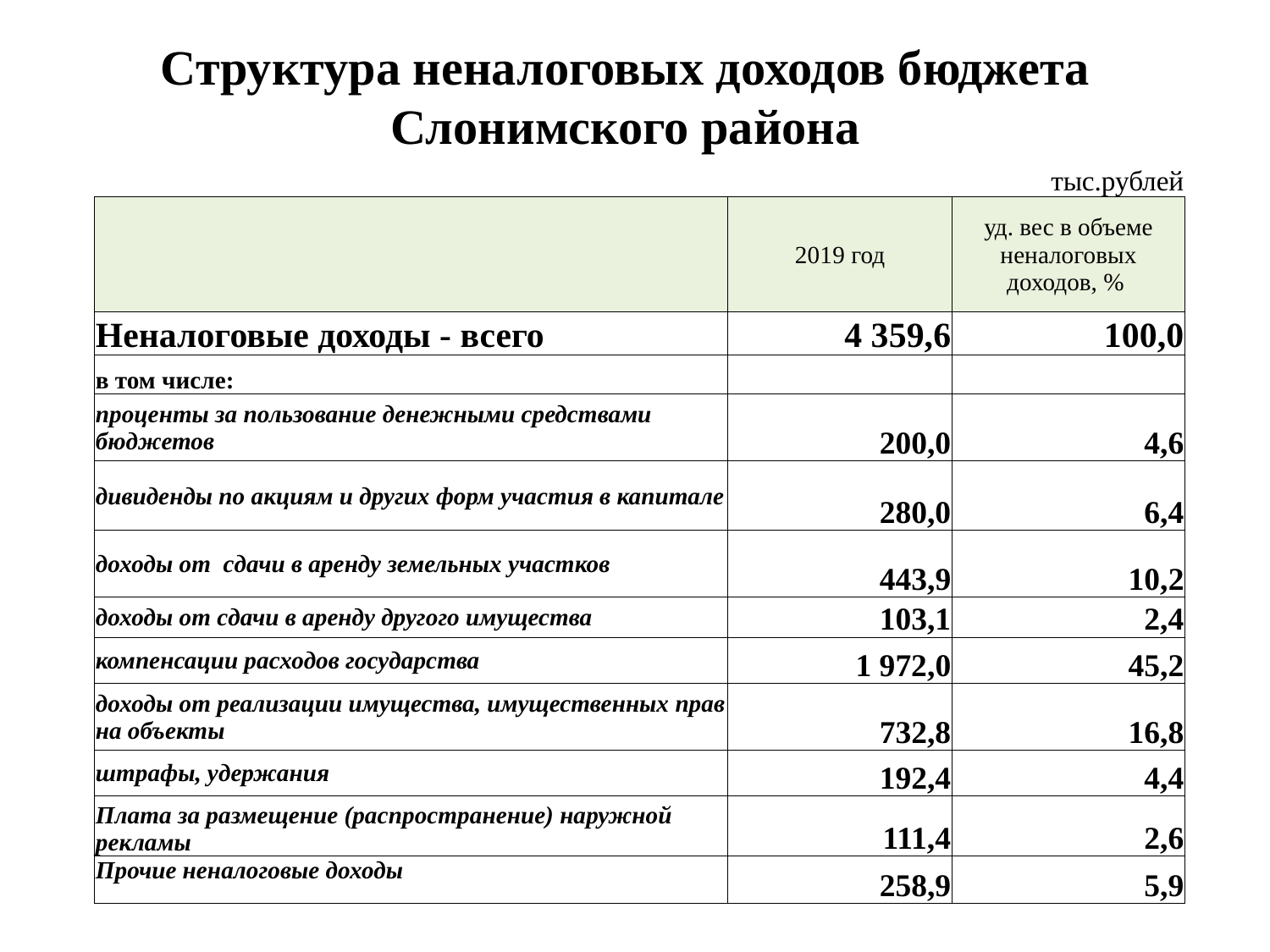

Структура неналоговых доходов бюджета Слонимского района
|  |  | тыс.рублей |
| --- | --- | --- |
|  | 2019 год | уд. вес в объеме неналоговых доходов, % |
| Неналоговые доходы - всего | 4 359,6 | 100,0 |
| в том числе: |  |  |
| проценты за пользование денежными средствами бюджетов | 200,0 | 4,6 |
| дивиденды по акциям и других форм участия в капитале | 280,0 | 6,4 |
| доходы от сдачи в аренду земельных участков | 443,9 | 10,2 |
| доходы от сдачи в аренду другого имущества | 103,1 | 2,4 |
| компенсации расходов государства | 1 972,0 | 45,2 |
| доходы от реализации имущества, имущественных прав на объекты | 732,8 | 16,8 |
| штрафы, удержания | 192,4 | 4,4 |
| Плата за размещение (распространение) наружной рекламы | 111,4 | 2,6 |
| Прочие неналоговые доходы | 258,9 | 5,9 |